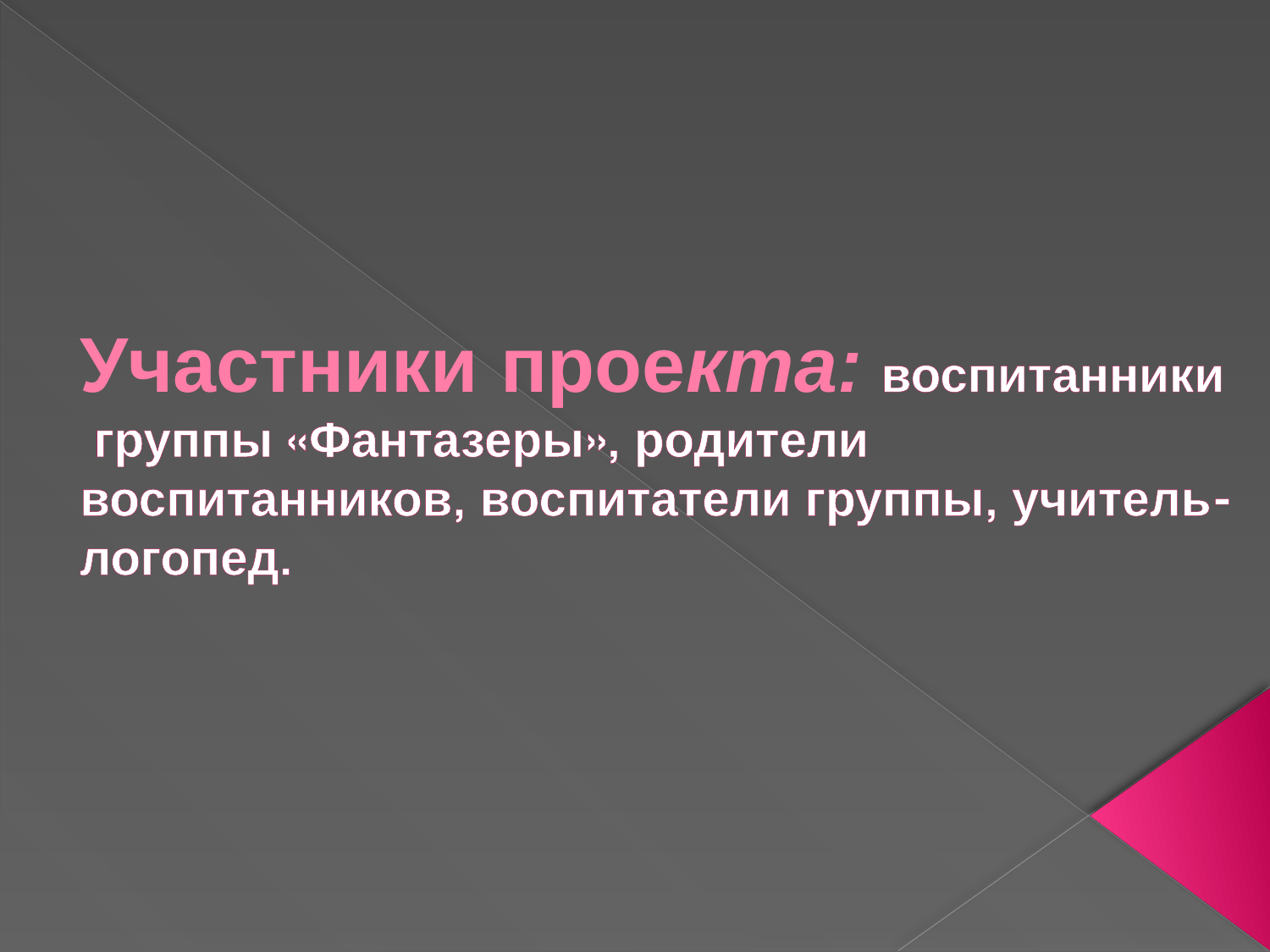

# Участники проекта: воспитанники  группы «Фантазеры», родители воспитанников, воспитатели группы, учитель-логопед.